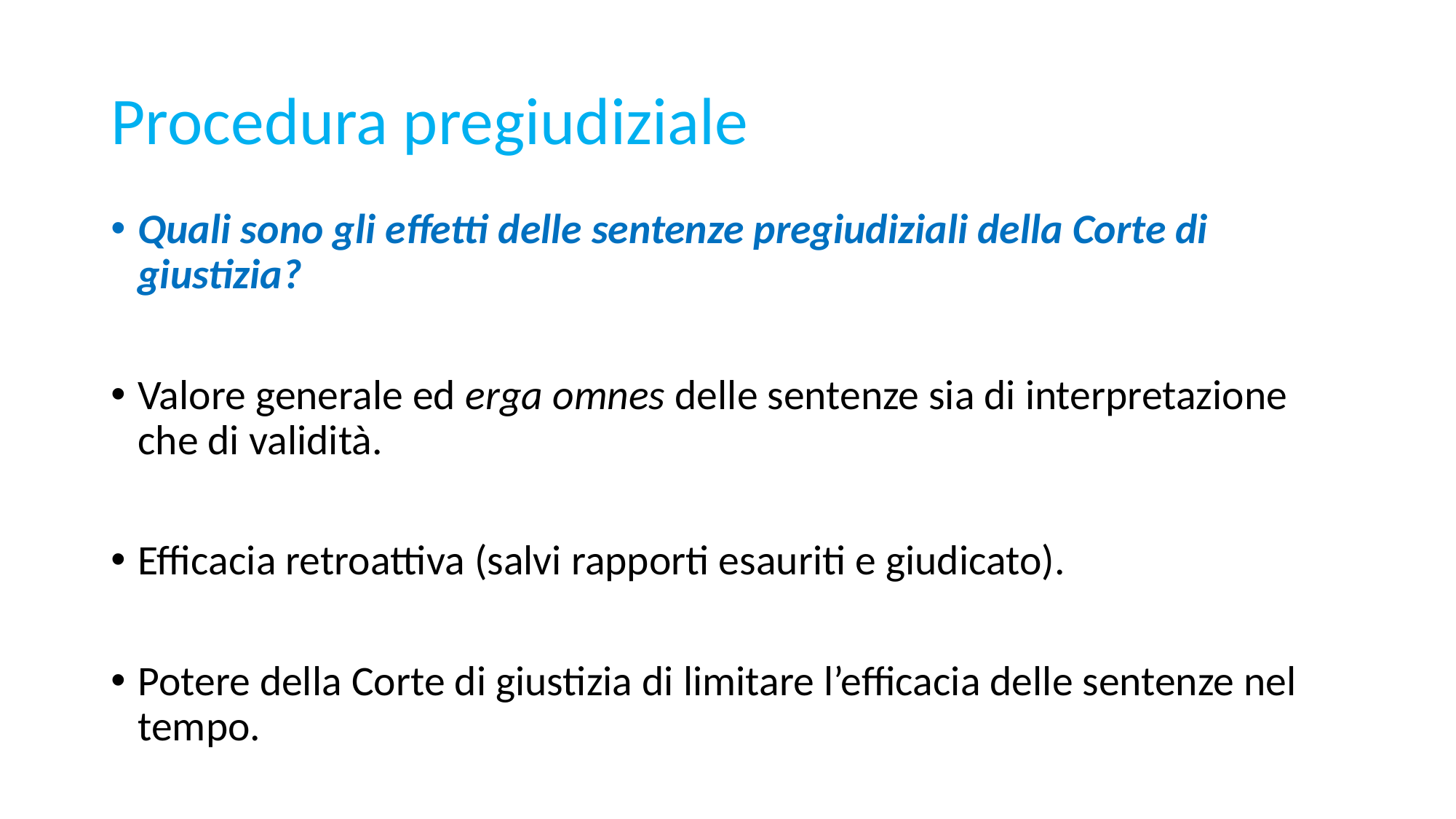

# Procedura pregiudiziale
Quali sono gli effetti delle sentenze pregiudiziali della Corte di giustizia?

Valore generale ed erga omnes delle sentenze sia di interpretazione che di validità.

Efficacia retroattiva (salvi rapporti esauriti e giudicato).

Potere della Corte di giustizia di limitare l’efficacia delle sentenze nel tempo.